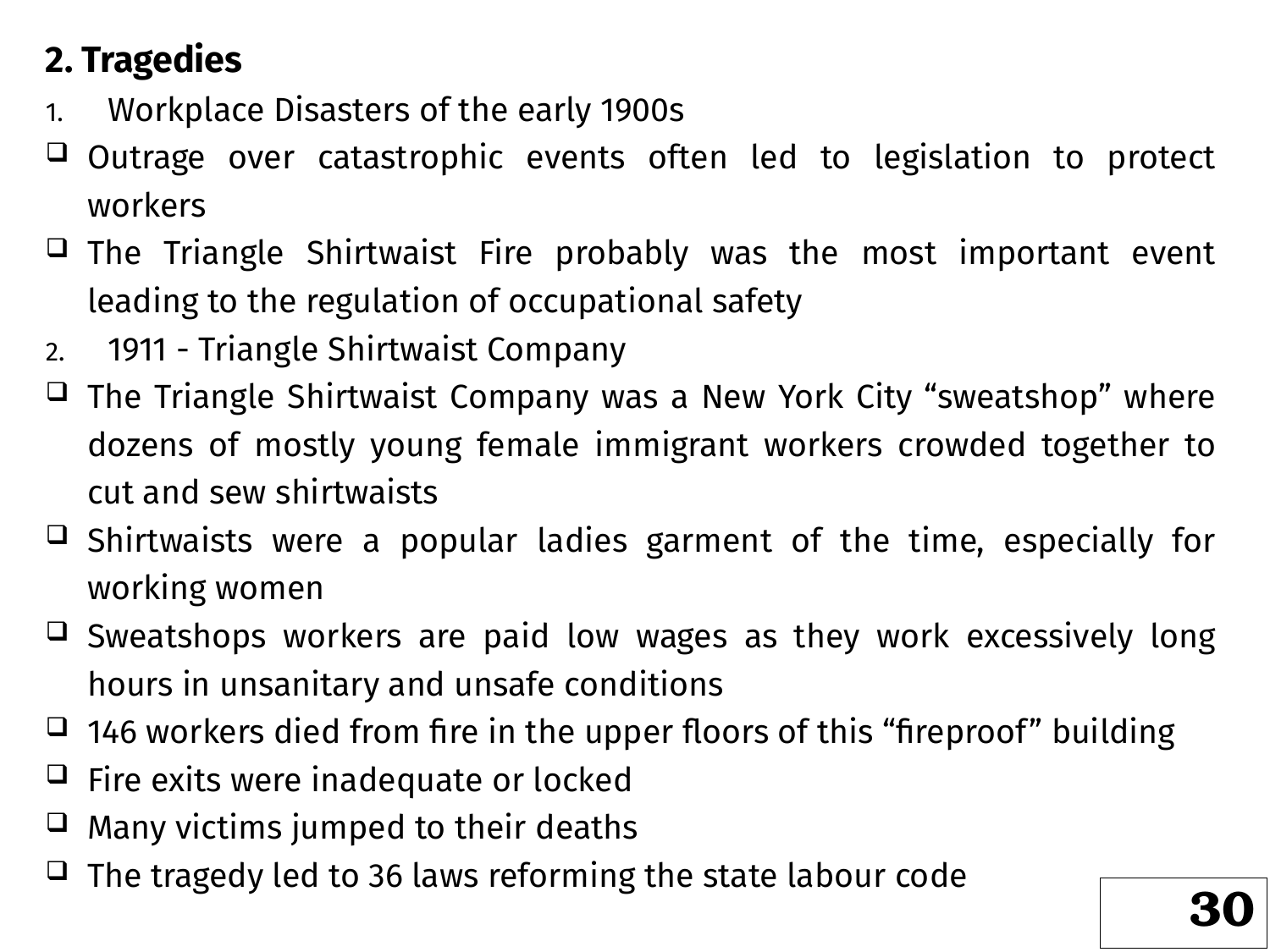

2. Tragedies
Workplace Disasters of the early 1900s
Outrage over catastrophic events often led to legislation to protect workers
The Triangle Shirtwaist Fire probably was the most important event leading to the regulation of occupational safety
1911 - Triangle Shirtwaist Company
The Triangle Shirtwaist Company was a New York City “sweatshop” where dozens of mostly young female immigrant workers crowded together to cut and sew shirtwaists
Shirtwaists were a popular ladies garment of the time, especially for working women
Sweatshops workers are paid low wages as they work excessively long hours in unsanitary and unsafe conditions
146 workers died from fire in the upper floors of this “fireproof” building
Fire exits were inadequate or locked
Many victims jumped to their deaths
The tragedy led to 36 laws reforming the state labour code

30